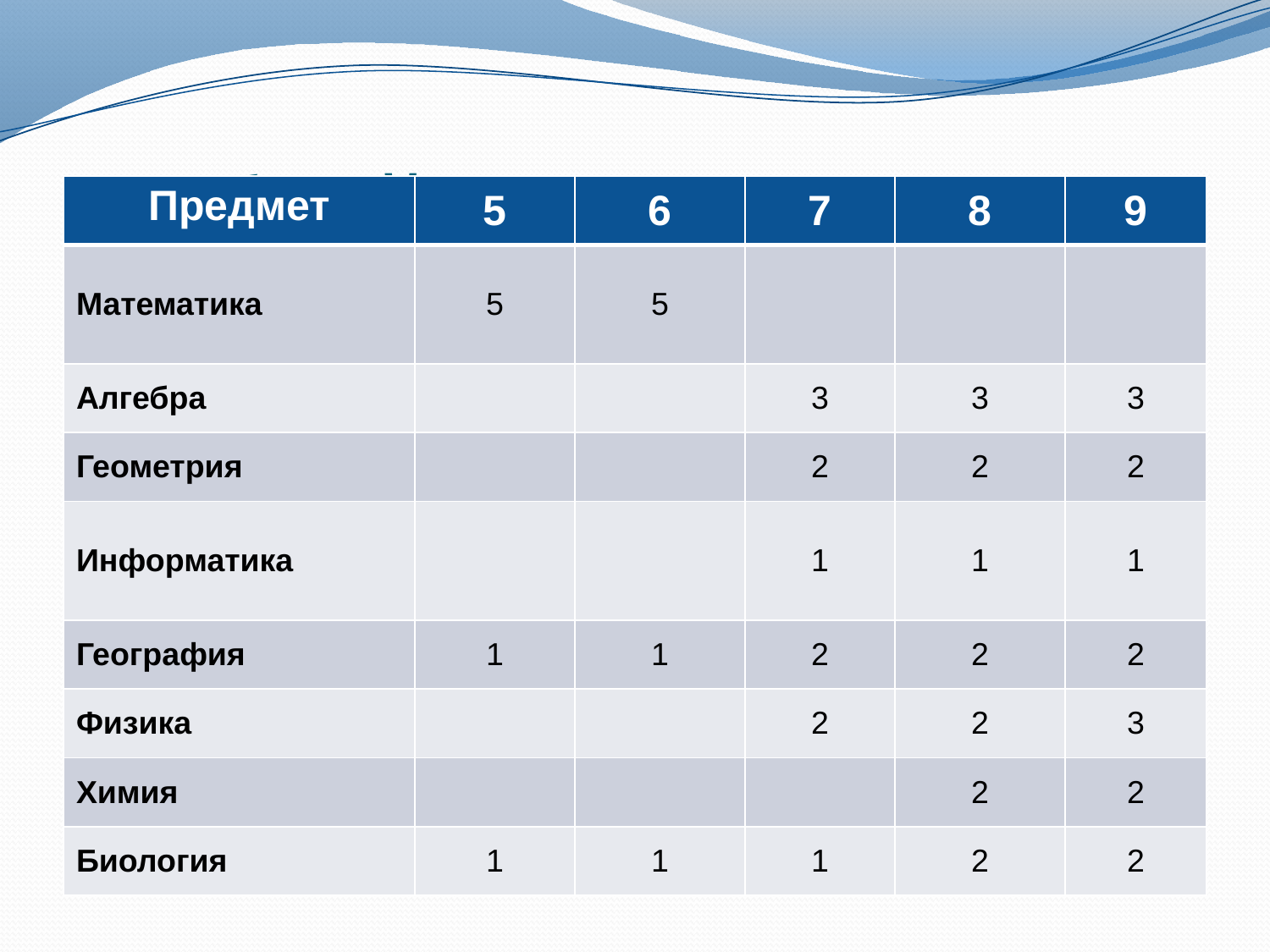

# Учебный план
| Предмет | 5 | 6 | 7 | 8 | 9 |
| --- | --- | --- | --- | --- | --- |
| Математика | 5 | 5 |  |  |  |
| Алгебра |  |  | 3 | 3 | 3 |
| Геометрия |  |  | 2 | 2 | 2 |
| Информатика |  |  | 1 | 1 | 1 |
| География | 1 | 1 | 2 | 2 | 2 |
| Физика |  |  | 2 | 2 | 3 |
| Химия |  |  |  | 2 | 2 |
| Биология | 1 | 1 | 1 | 2 | 2 |